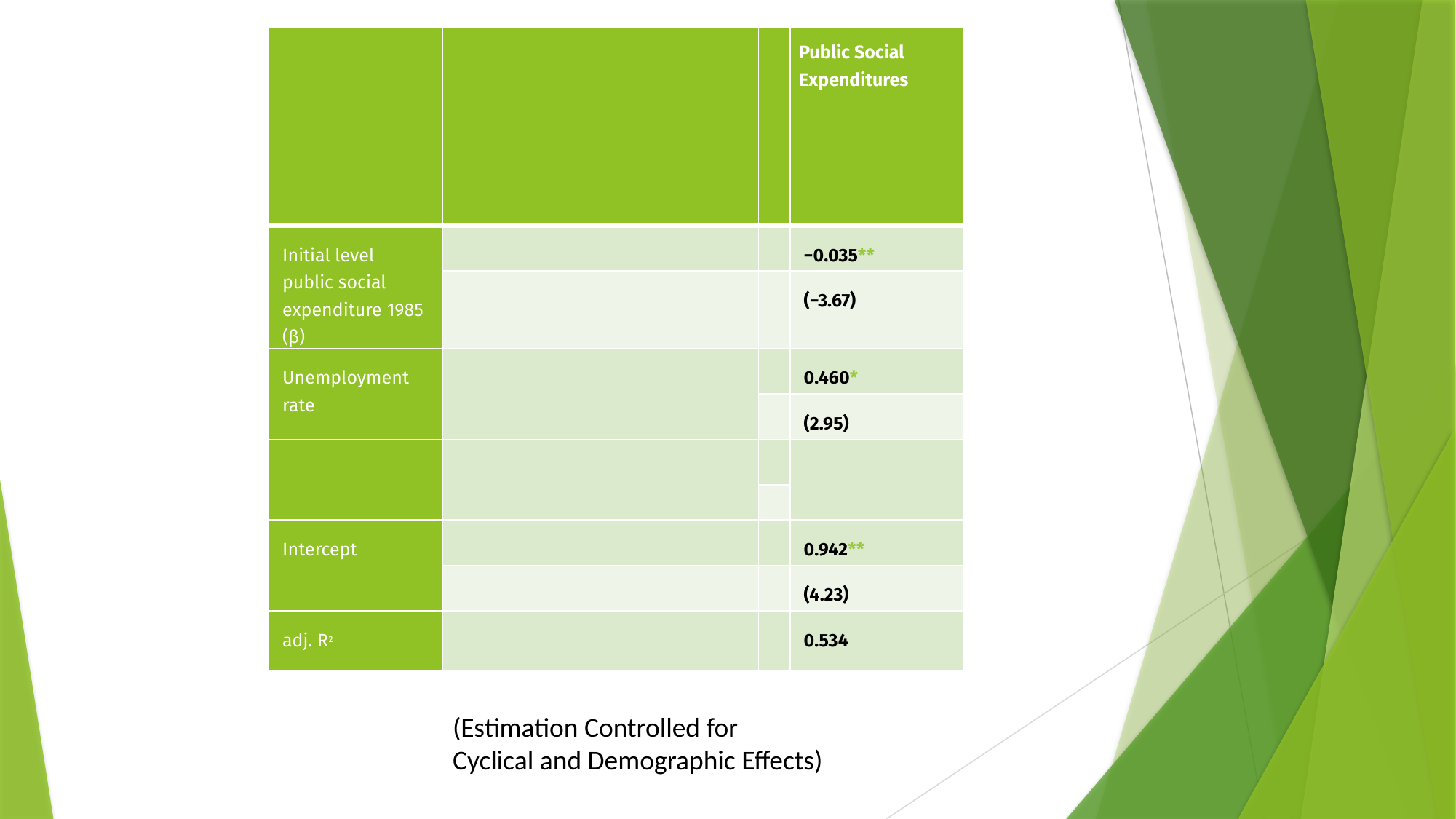

|  |  |  | Public Social Expenditures |
| --- | --- | --- | --- |
| Initial level public social expenditure 1985 (β) |  |  | −0.035\*\* |
|  |  |  | (−3.67) |
| Unemployment rate |  |  | 0.460\* |
|  |  |  | (2.95) |
|  |  |  |  |
|  |  |  |  |
| Intercept |  |  | 0.942\*\* |
|  |  |  | (4.23) |
| adj. R2 |  |  | 0.534 |
(Estimation Controlled for
Cyclical and Demographic Effects)